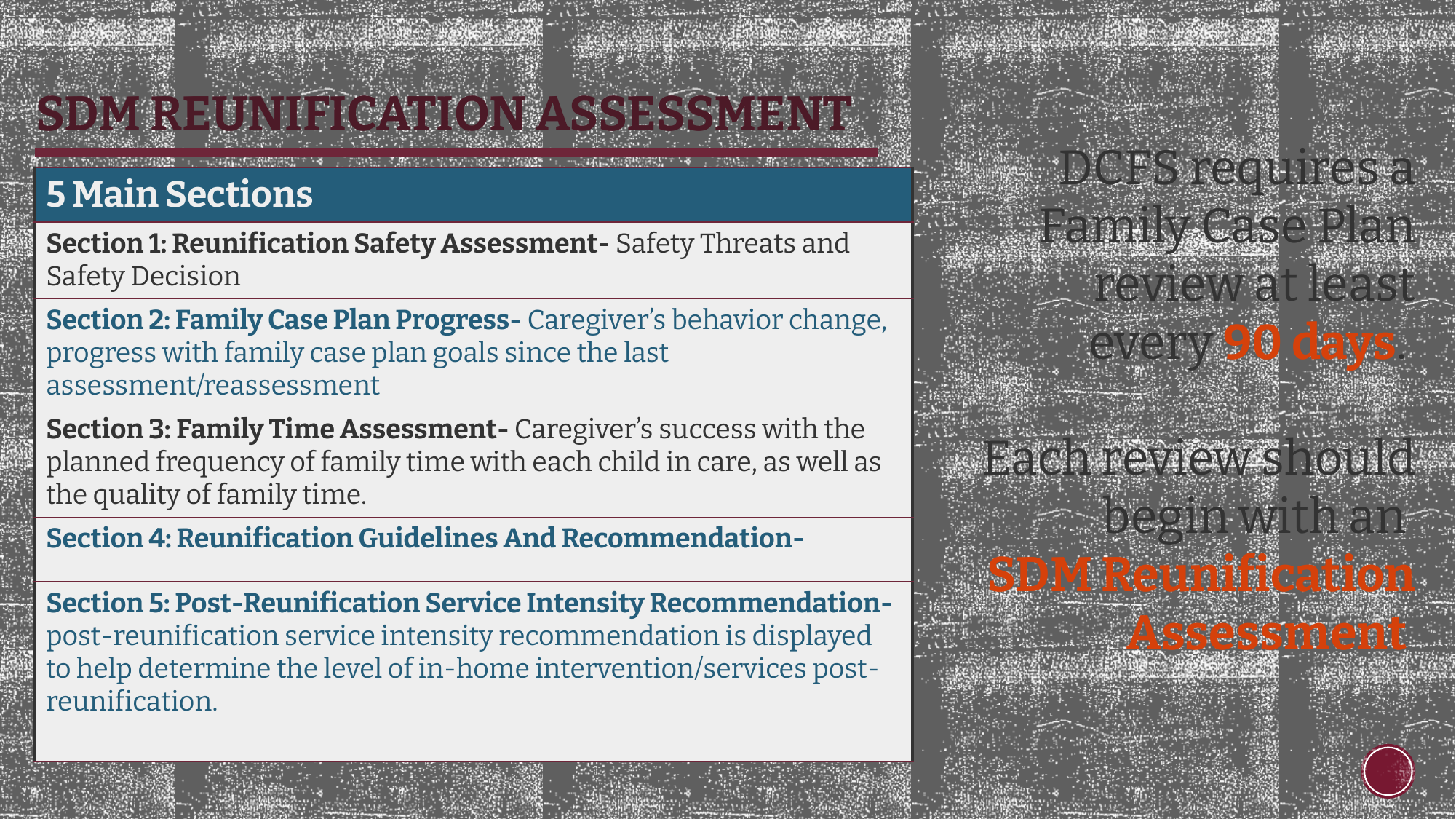

SDM Reunification Assessment
DCFS requires a Family Case Plan review at least every 90 days.

Each review should begin with an
SDM Reunification Assessment

| 5 Main Sections |
| --- |
| Section 1: Reunification Safety Assessment- Safety Threats and Safety Decision |
| Section 2: Family Case Plan Progress- Caregiver’s behavior change, progress with family case plan goals since the last assessment/reassessment |
| Section 3: Family Time Assessment- Caregiver’s success with the planned frequency of family time with each child in care, as well as the quality of family time. |
| Section 4: Reunification Guidelines And Recommendation- |
| Section 5: Post-Reunification Service Intensity Recommendation- post-reunification service intensity recommendation is displayed to help determine the level of in-home intervention/services post-reunification. |